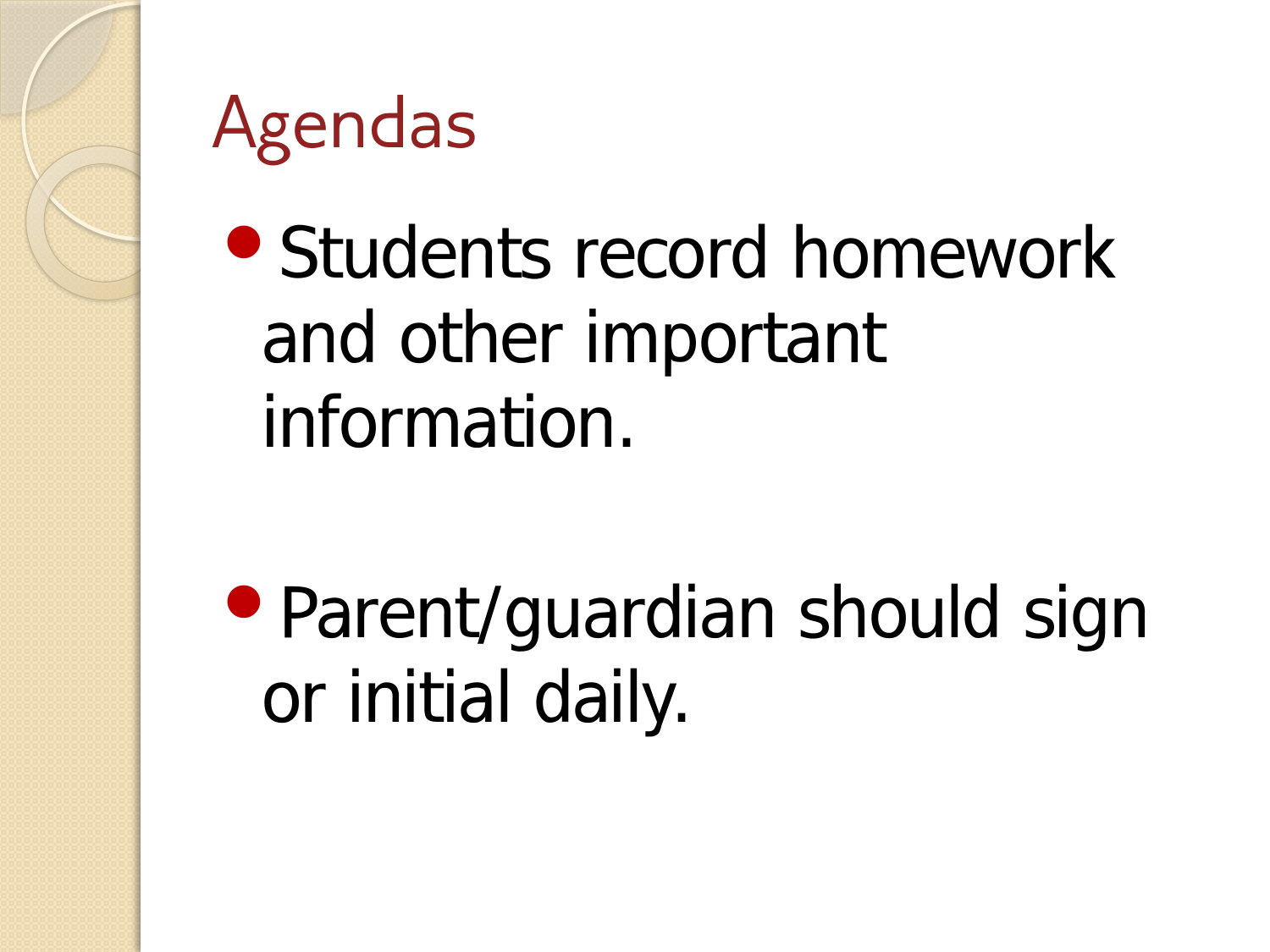

# Agendas
Students record homework and other important information.

Parent/guardian should sign or initial daily.